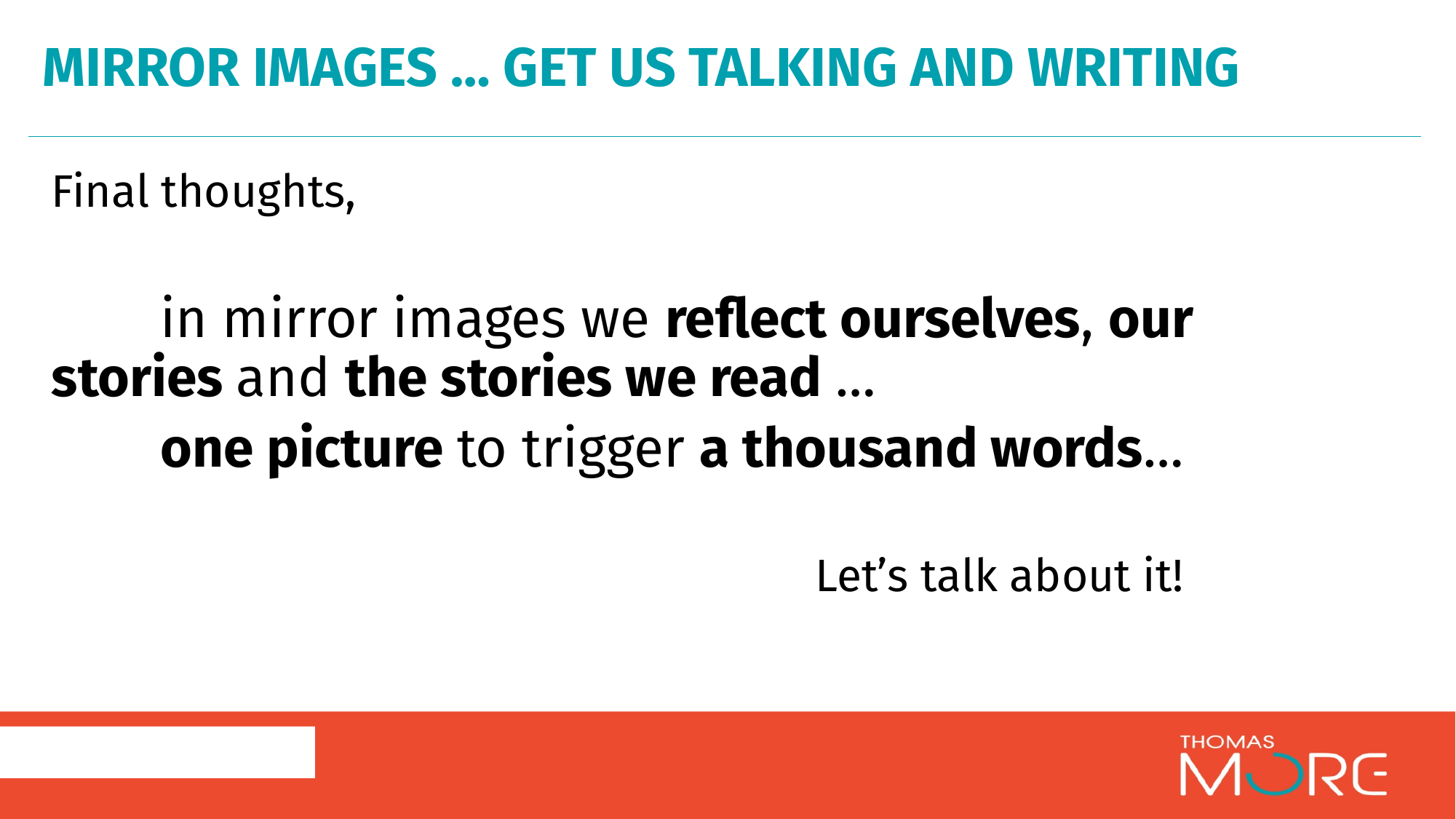

# Mirror images … get us talking and writing
Final thoughts,

	in mirror images we reflect ourselves, our 	stories and the stories we read …
	one picture to trigger a thousand words…

							Let’s talk about it!